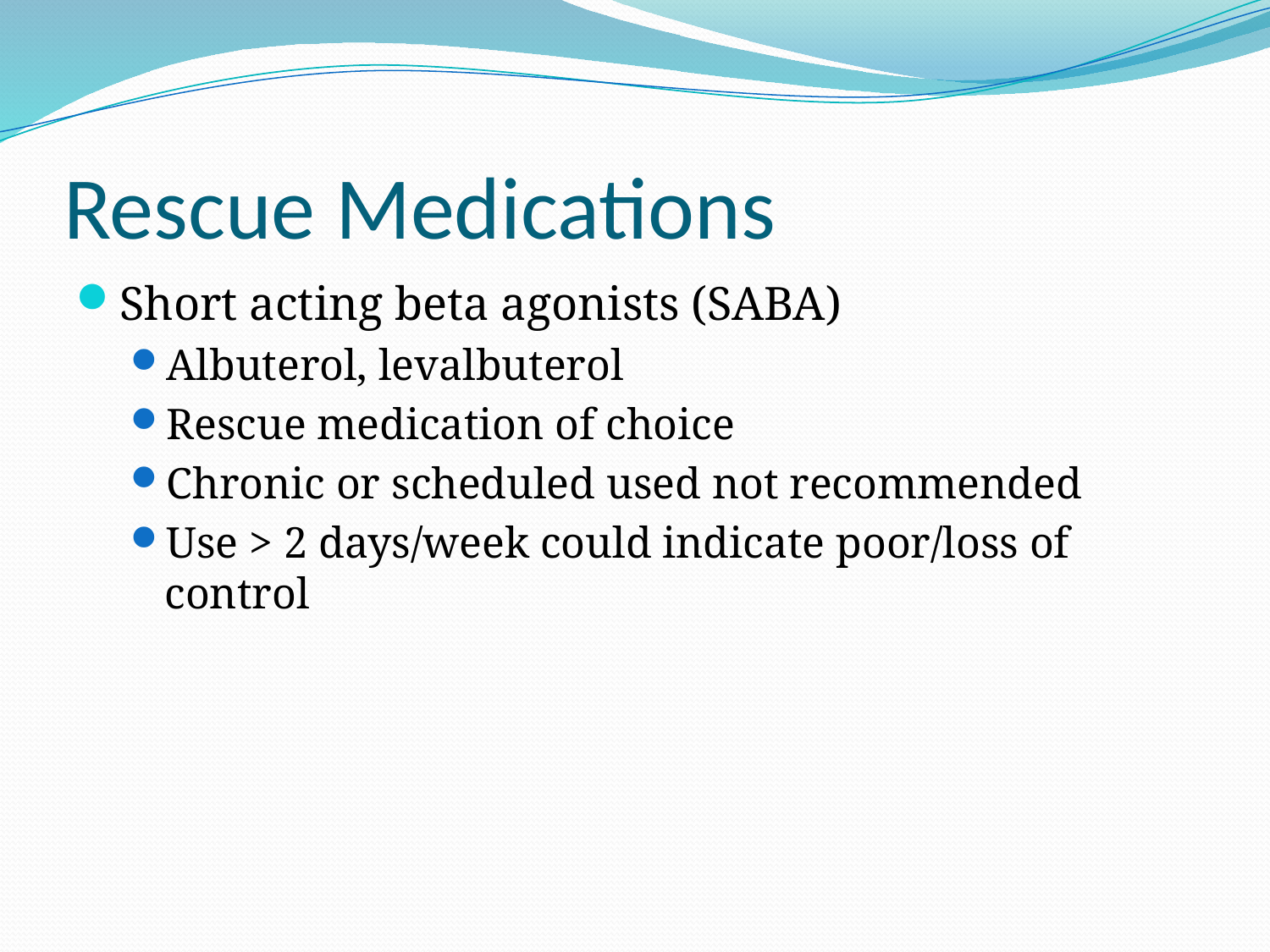

# Rescue Medications
Short acting beta agonists (SABA)
Albuterol, levalbuterol
Rescue medication of choice
Chronic or scheduled used not recommended
Use > 2 days/week could indicate poor/loss of control